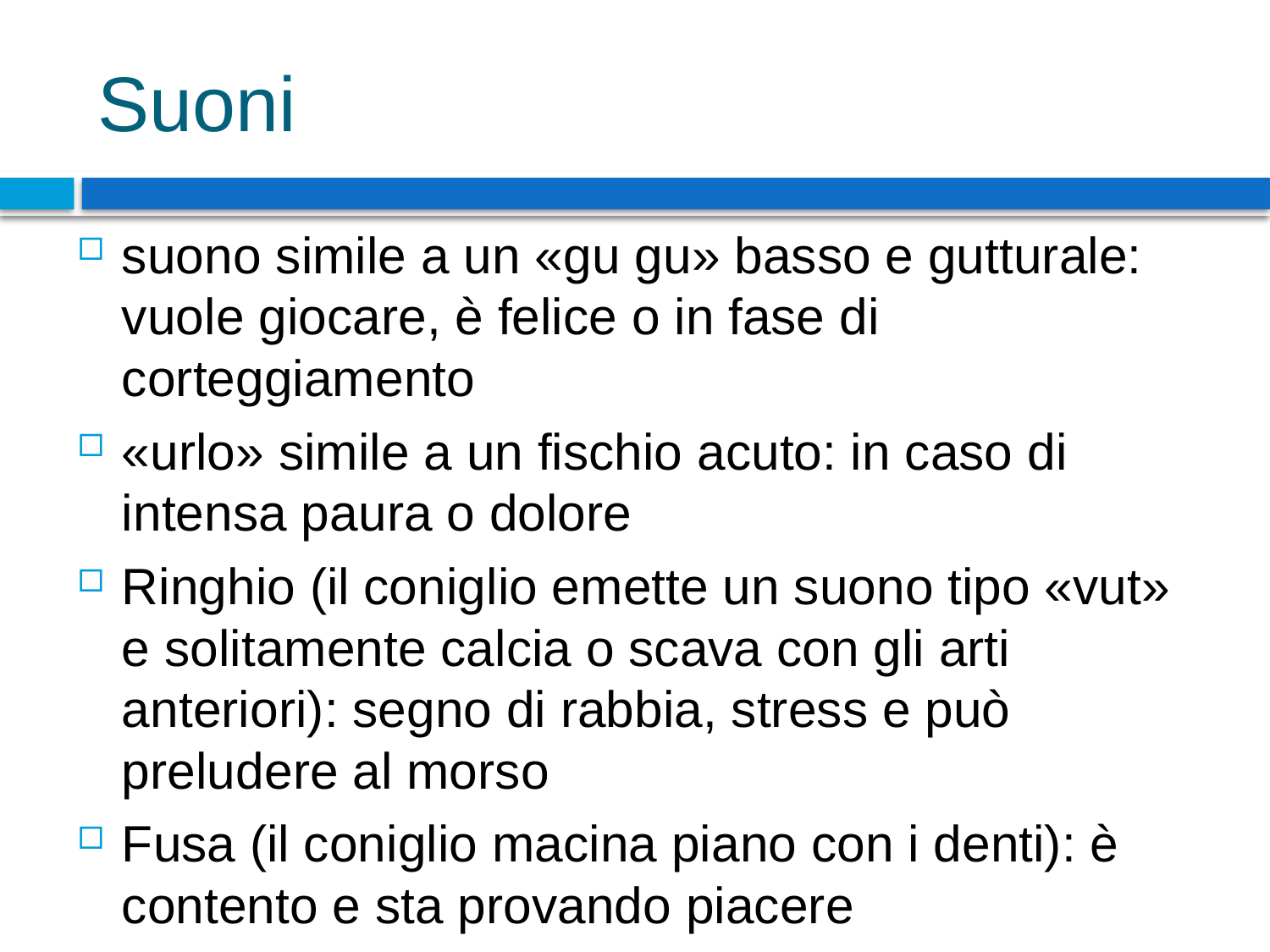

# Suoni
suono simile a un «gu gu» basso e gutturale: vuole giocare, è felice o in fase di corteggiamento
«urlo» simile a un fischio acuto: in caso di intensa paura o dolore
Ringhio (il coniglio emette un suono tipo «vut» e solitamente calcia o scava con gli arti anteriori): segno di rabbia, stress e può preludere al morso
Fusa (il coniglio macina piano con i denti): è contento e sta provando piacere